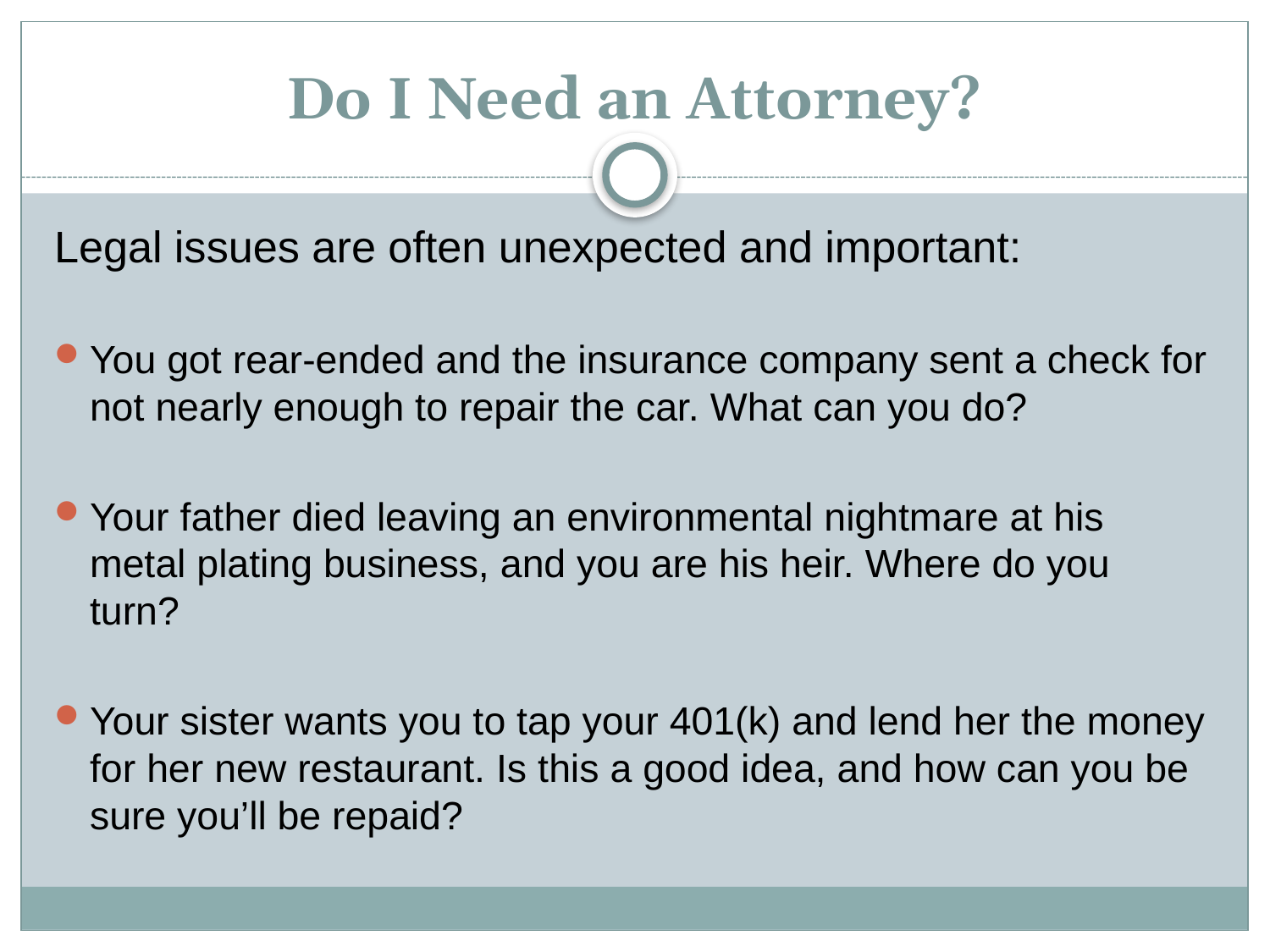

# Do I Need an Attorney?
Legal issues are often unexpected and important:

You got rear-ended and the insur­ance company sent a check for not nearly enough to repair the car. What can you do?

Your father died leaving an envi­ronmental nightmare at his metal plating business, and you are his heir. Where do you turn?

Your sister wants you to tap your 401(k) and lend her the money for her new restaurant. Is this a good idea, and how can you be sure you’ll be repaid?